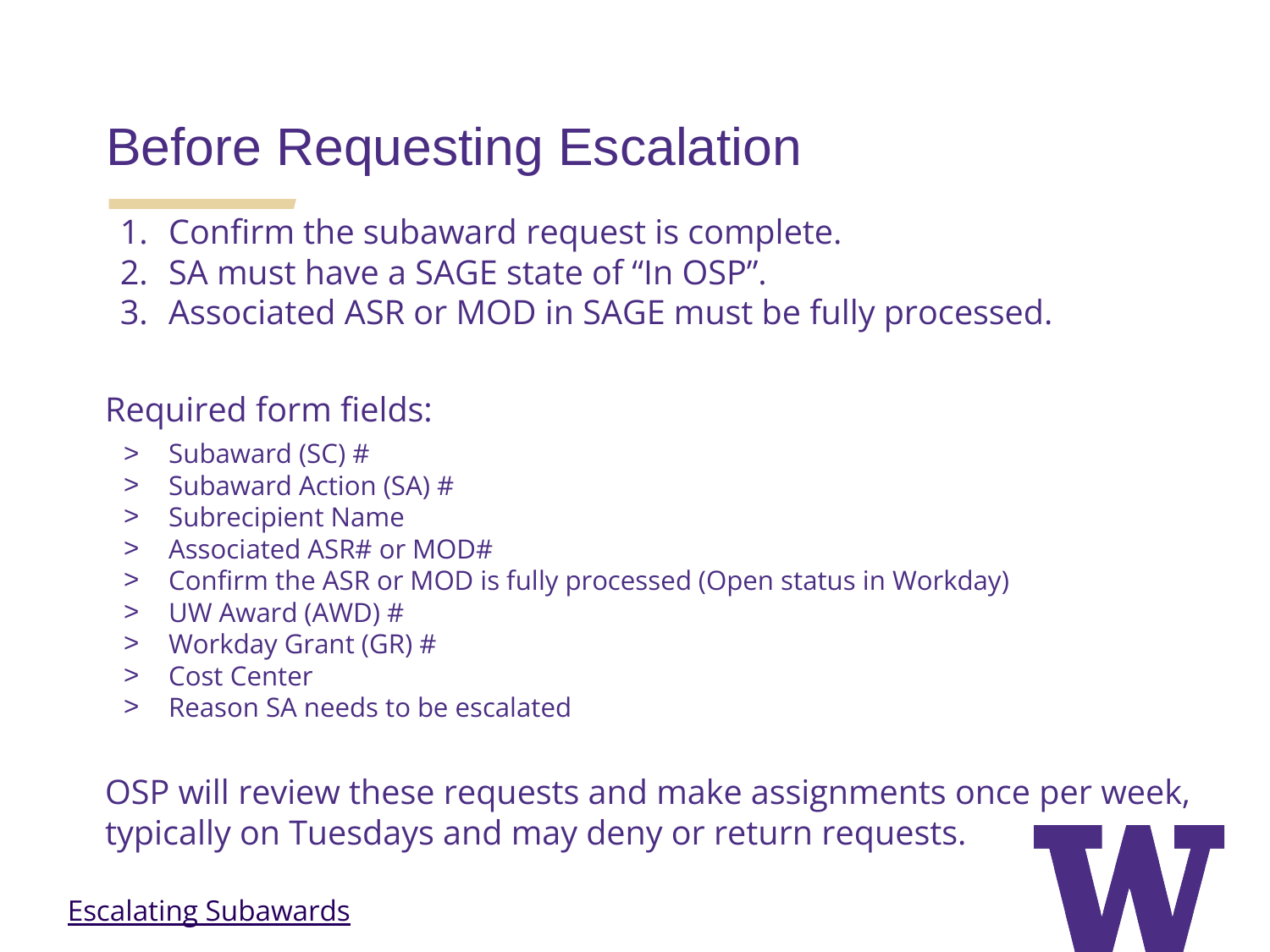

Before Requesting Escalation
Confirm the subaward request is complete.
SA must have a SAGE state of “In OSP”.
Associated ASR or MOD in SAGE must be fully processed.

Required form fields:
Subaward (SC) #
Subaward Action (SA) #
Subrecipient Name
Associated ASR# or MOD#
Confirm the ASR or MOD is fully processed (Open status in Workday)
UW Award (AWD) #
Workday Grant (GR) #
Cost Center
Reason SA needs to be escalated

OSP will review these requests and make assignments once per week, typically on Tuesdays and may deny or return requests.
Escalating Subawards